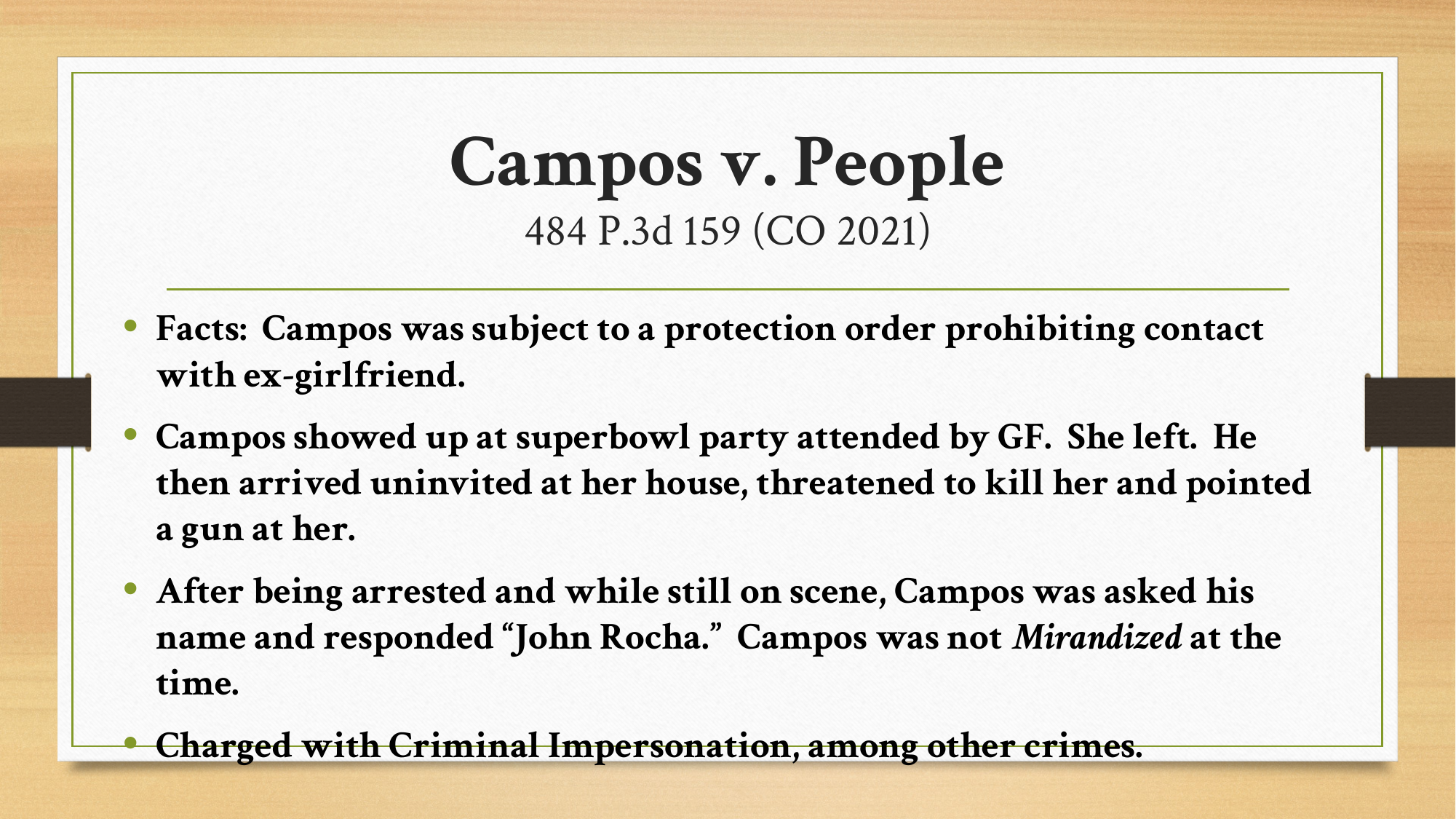

# Campos v. People 484 P.3d 159 (CO 2021)
Facts:  Campos was subject to a protection order prohibiting contact with ex-girlfriend.
Campos showed up at superbowl party attended by GF.  She left.  He then arrived uninvited at her house, threatened to kill her and pointed a gun at her.
After being arrested and while still on scene, Campos was asked his name and responded “John Rocha.”  Campos was not Mirandized at the time.
Charged with Criminal Impersonation, among other crimes.